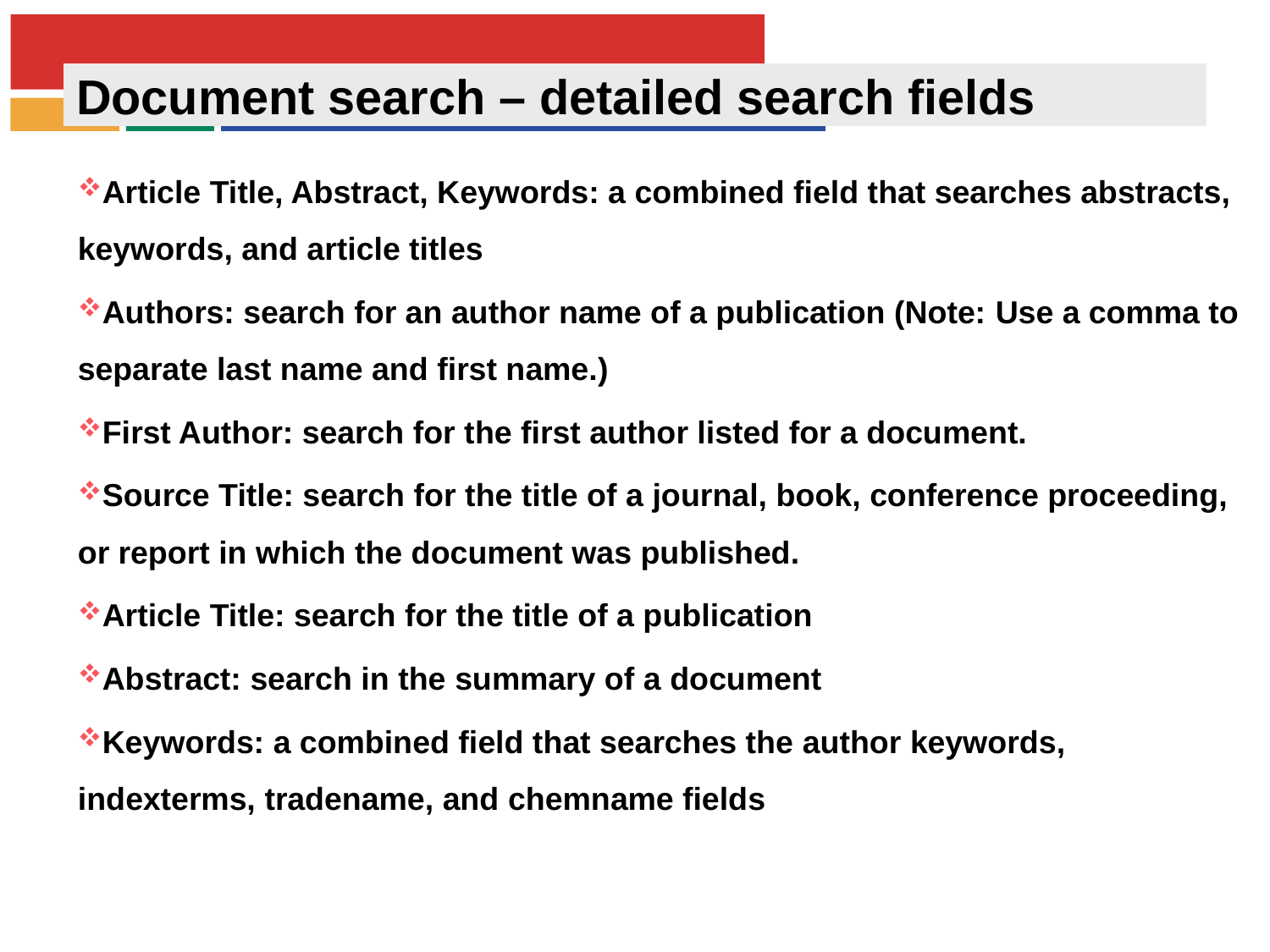

# Document search – detailed search fields
Article Title, Abstract, Keywords: a combined field that searches abstracts, keywords, and article titles
Authors: search for an author name of a publication (Note: Use a comma to separate last name and first name.)
First Author: search for the first author listed for a document.
Source Title: search for the title of a journal, book, conference proceeding, or report in which the document was published.
Article Title: search for the title of a publication
Abstract: search in the summary of a document
Keywords: a combined field that searches the author keywords, indexterms, tradename, and chemname fields